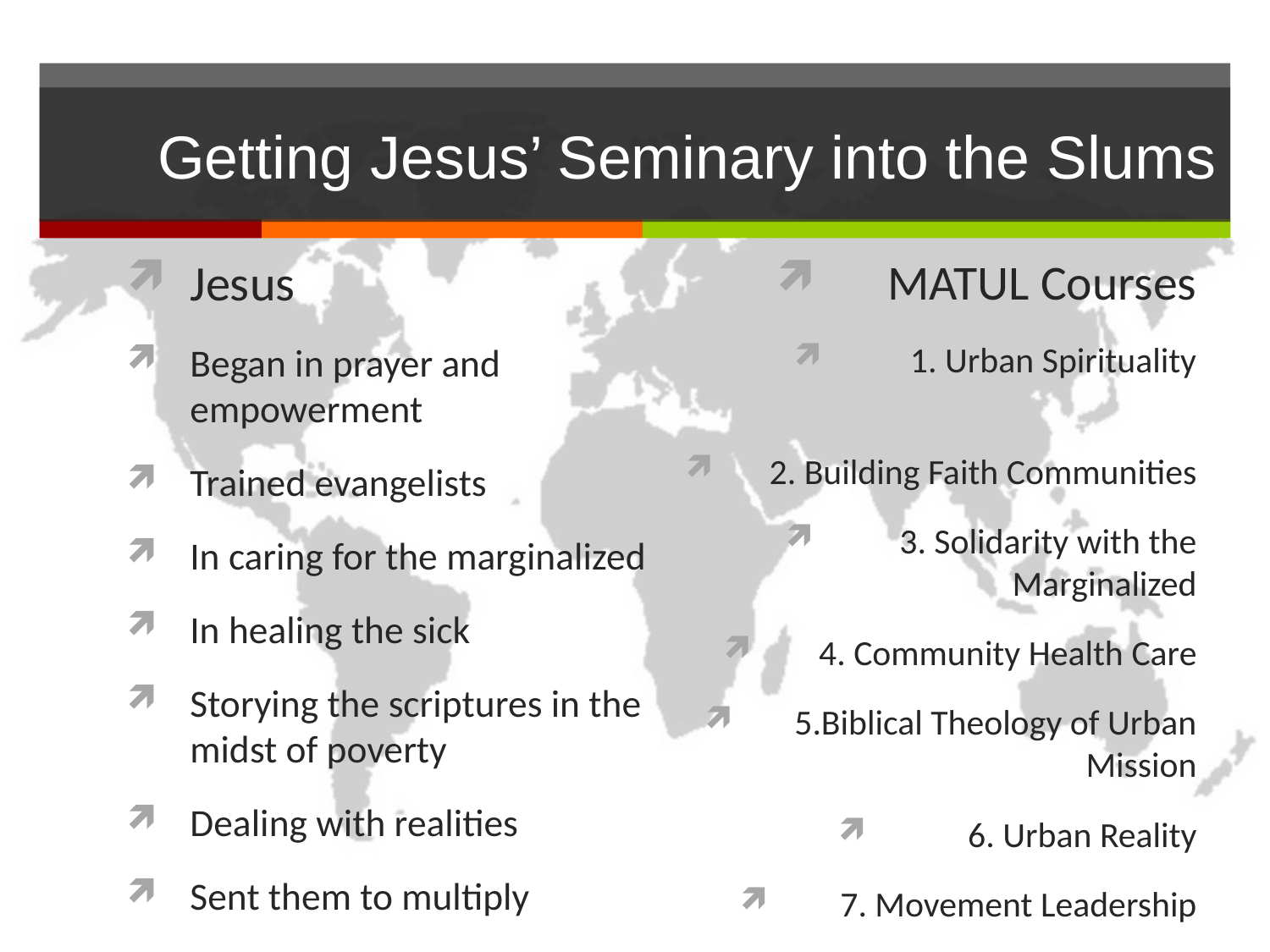

# Getting Jesus’ Seminary into the Slums
Jesus
Began in prayer and empowerment
Trained evangelists
In caring for the marginalized
In healing the sick
Storying the scriptures in the midst of poverty
Dealing with realities
Sent them to multiply
MATUL Courses
1. Urban Spirituality
2. Building Faith Communities
3. Solidarity with the Marginalized
4. Community Health Care
5.Biblical Theology of Urban Mission
6. Urban Reality
7. Movement Leadership